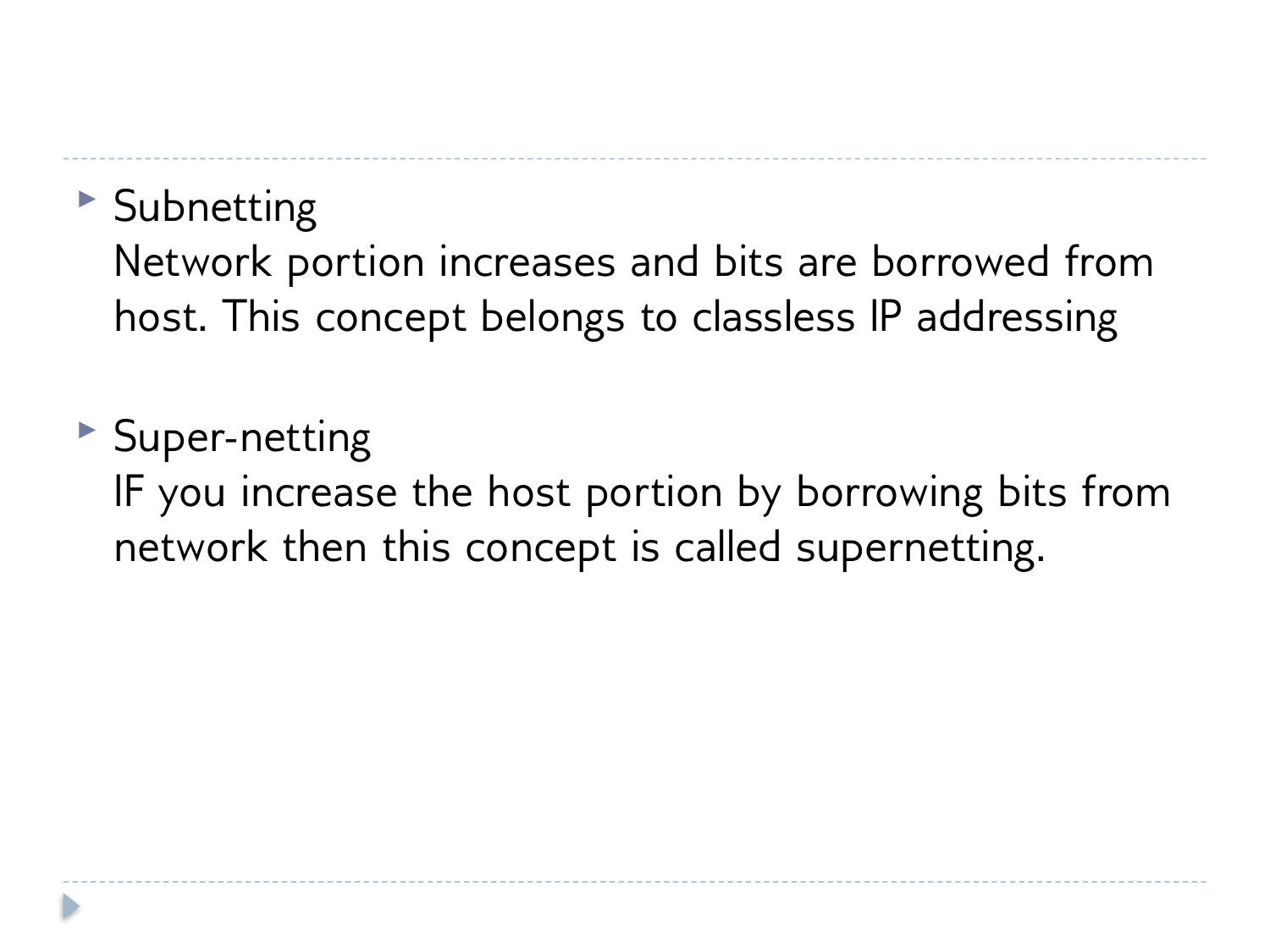

Subnetting
Network portion increases and bits are borrowed from host. This concept belongs to classless IP addressing
Super-netting
IF you increase the host portion by borrowing bits from network then this concept is called supernetting.